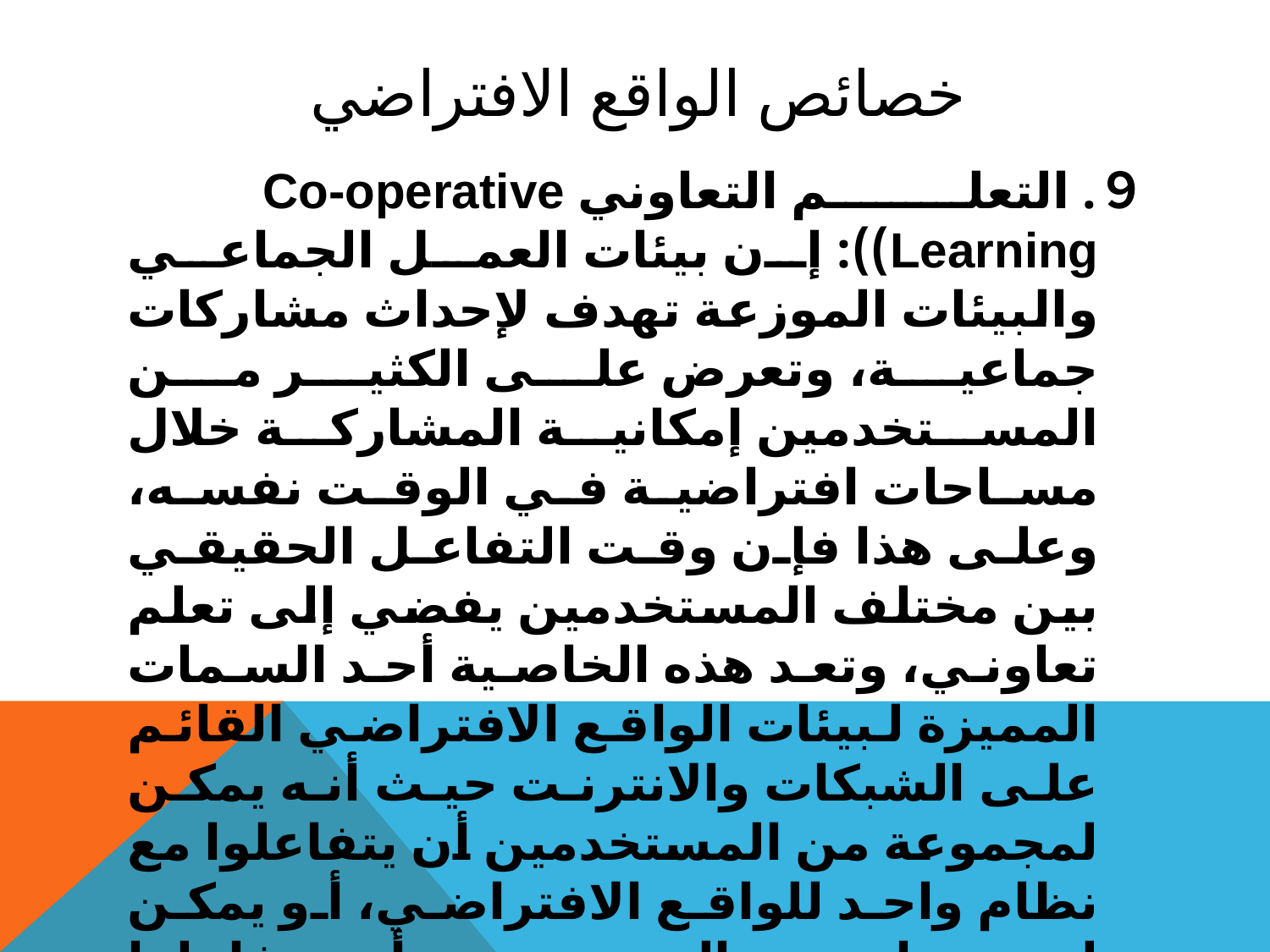

خصائص الواقع الافتراضي
９.	 التعلم التعاوني Co-operative Learning)): إن بيئات العمل الجماعي والبيئات الموزعة تهدف لإحداث مشاركات جماعية، وتعرض على الكثير من المستخدمين إمكانية المشاركة خلال مساحات افتراضية في الوقت نفسه، وعلى هذا فإن وقت التفاعل الحقيقي بين مختلف المستخدمين يفضي إلى تعلم تعاوني، وتعد هذه الخاصية أحد السمات المميزة لبيئات الواقع الافتراضي القائم على الشبكات والانترنت حيث أنه يمكن لمجموعة من المستخدمين أن يتفاعلوا مع نظام واحد للواقع الافتراضي، أو يمكن لمجموعات من المستخدمين أن يتفاعلوا مع بعضهم البعض مثل تشارك لعبة أو إدارة اجتماع، أو استعراض، وفحص مشروع تعليمي يقوم آخرون بتدويره وفحصه في نفس اللحظة.